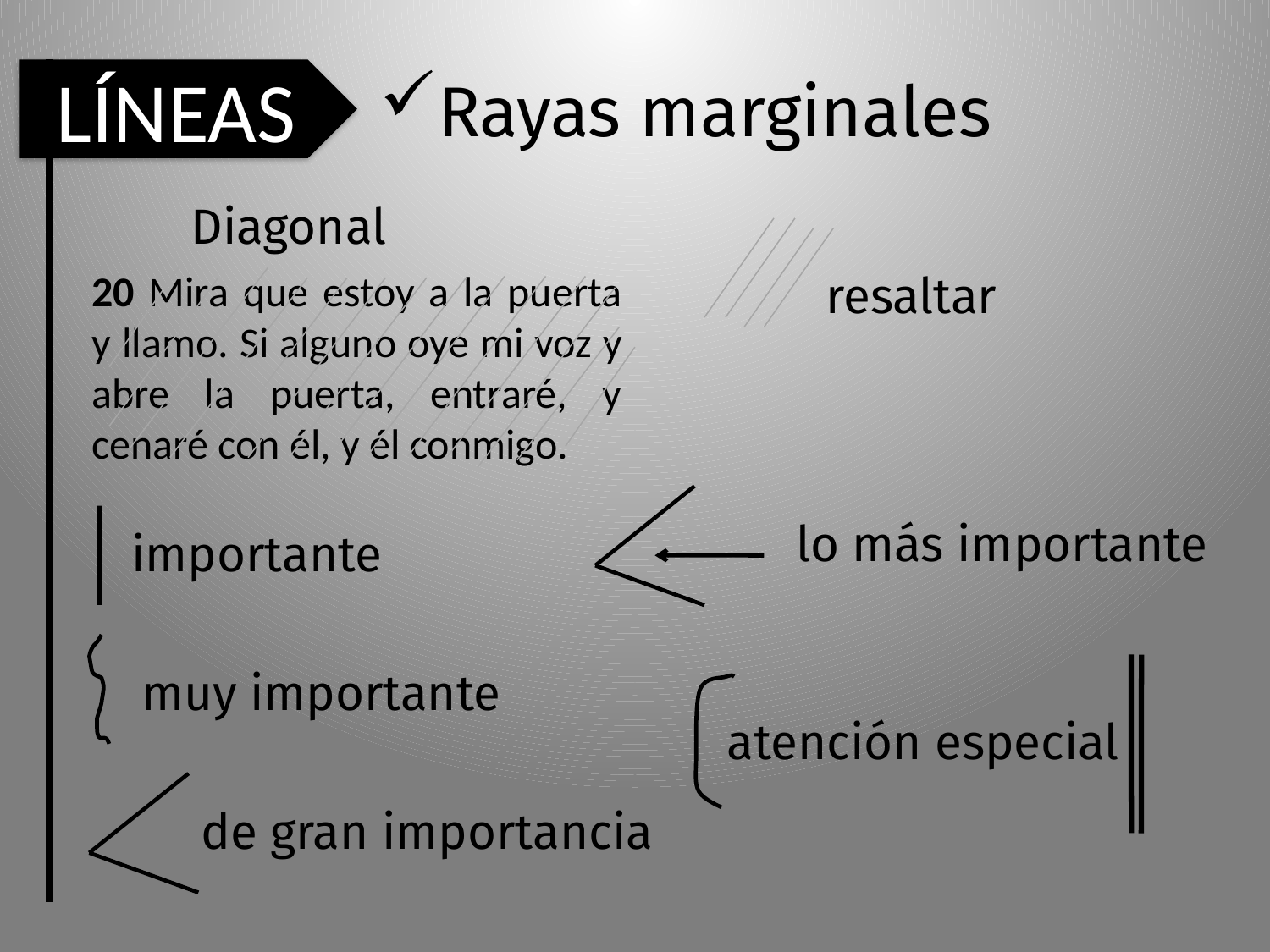

LÍNEAS
Rayas marginales
Diagonal
20 Mira que estoy a la puerta y llamo. Si alguno oye mi voz y abre la puerta, entraré, y cenaré con él, y él conmigo.
resaltar
lo más importante
importante

muy importante

atención especial
de gran importancia